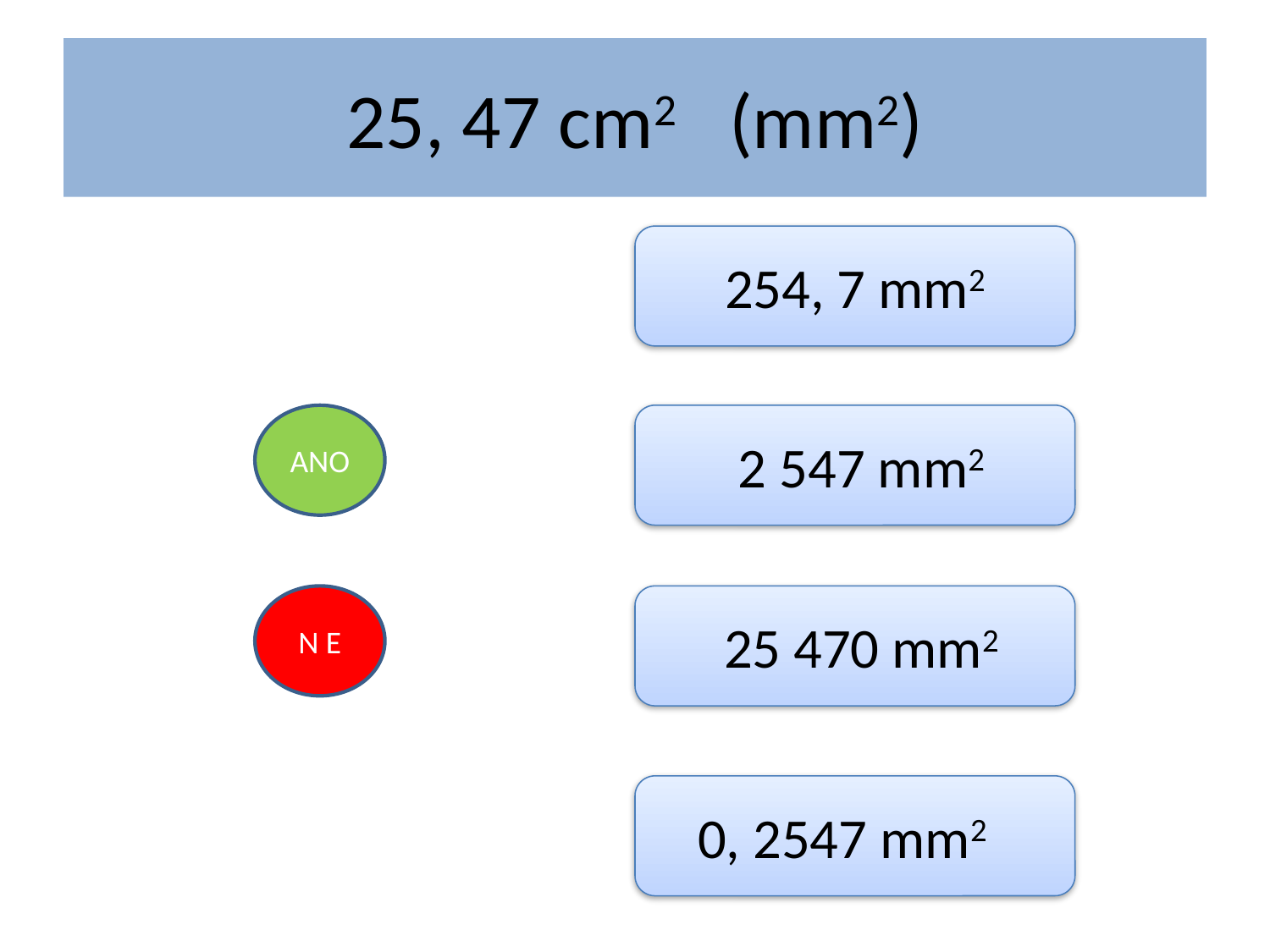

# 25, 47 cm2   (mm2)
254, 7 mm2
ANO
 2 547 mm2
N E
 25 470 mm2
0, 2547 mm2